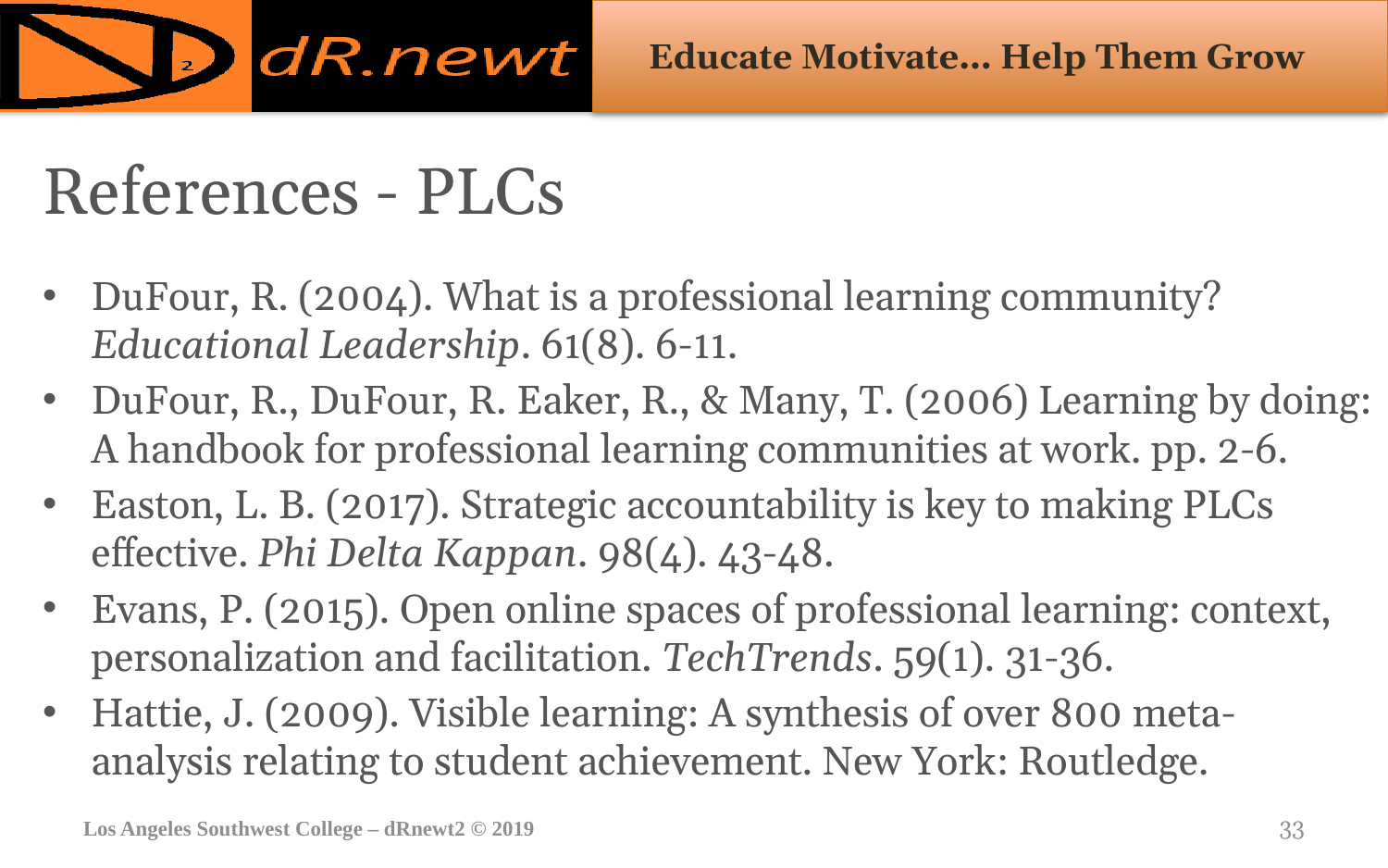

# References - PLCs
DuFour, R. (2004). What is a professional learning community? Educational Leadership. 61(8). 6-11.
DuFour, R., DuFour, R. Eaker, R., & Many, T. (2006) Learning by doing: A handbook for professional learning communities at work. pp. 2-6.
Easton, L. B. (2017). Strategic accountability is key to making PLCs effective. Phi Delta Kappan. 98(4). 43-48.
Evans, P. (2015). Open online spaces of professional learning: context, personalization and facilitation. TechTrends. 59(1). 31-36.
Hattie, J. (2009). Visible learning: A synthesis of over 800 meta-analysis relating to student achievement. New York: Routledge.
Los Angeles Southwest College – dRnewt2 © 2019
33